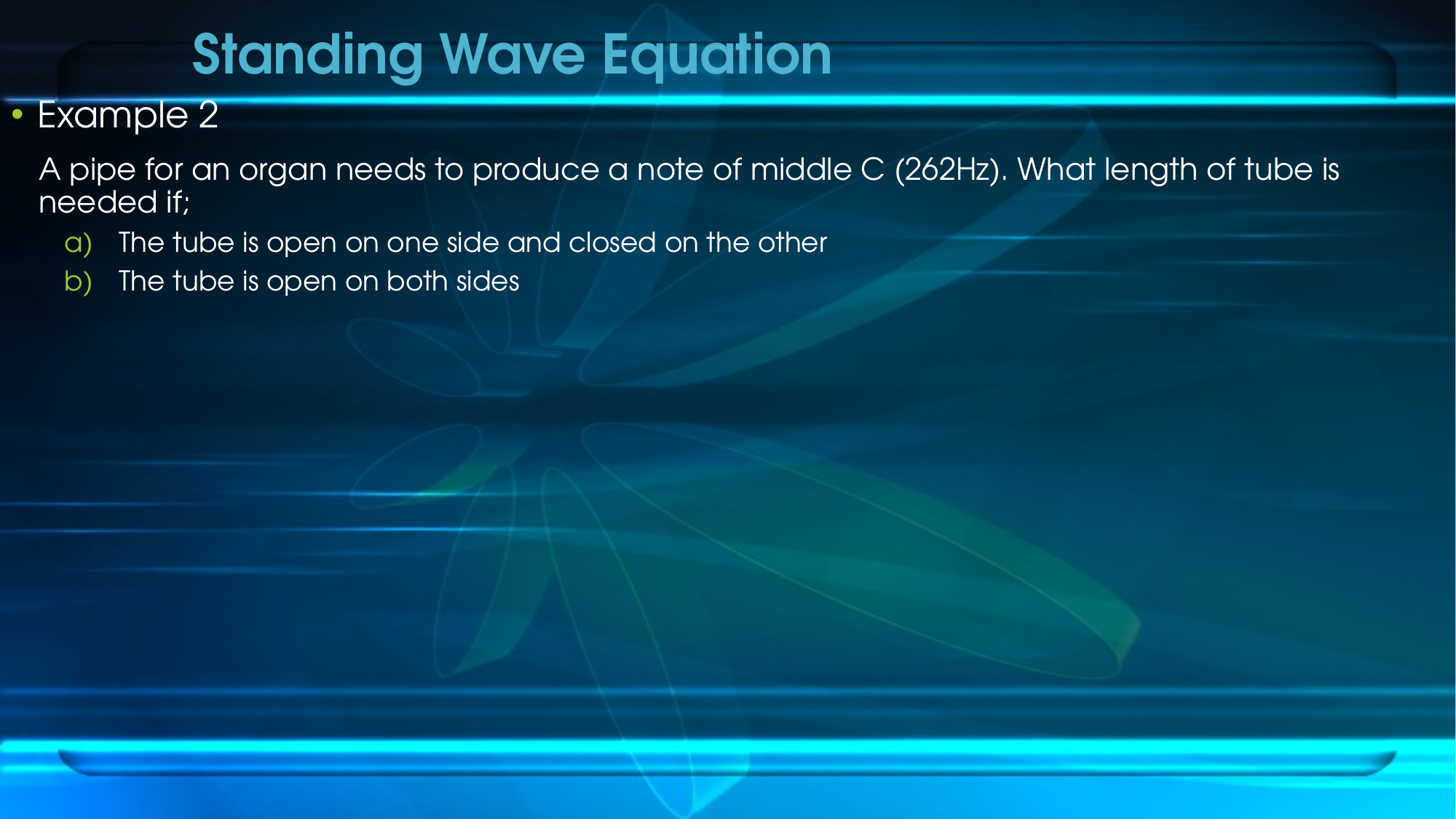

# Standing Wave Equation
Example 2
A pipe for an organ needs to produce a note of middle C (262Hz). What length of tube is needed if;
The tube is open on one side and closed on the other
The tube is open on both sides